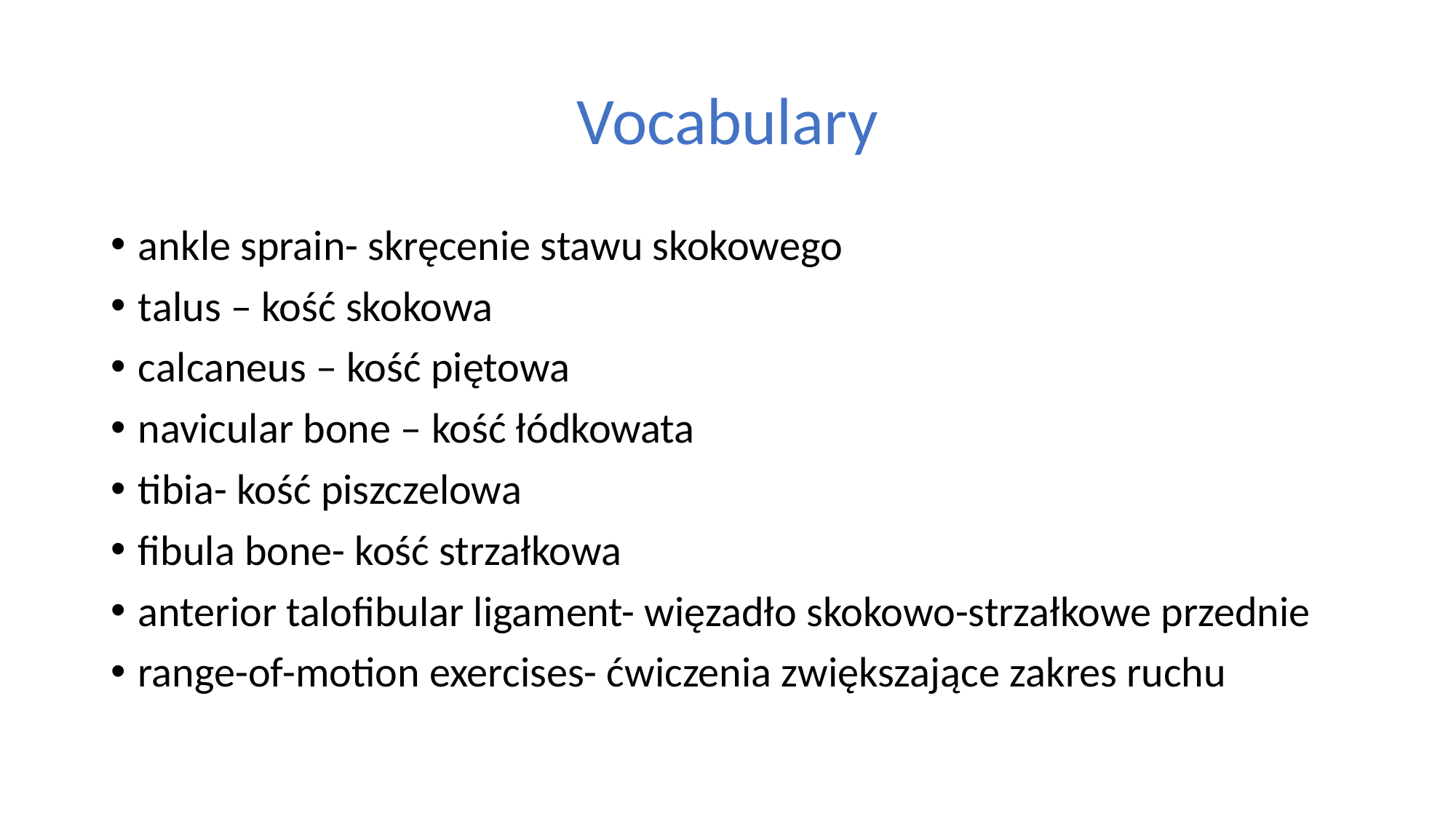

# Vocabulary
ankle sprain- skręcenie stawu skokowego
talus – kość skokowa
calcaneus – kość piętowa
navicular bone – kość łódkowata
tibia- kość piszczelowa
fibula bone- kość strzałkowa
anterior talofibular ligament- więzadło skokowo-strzałkowe przednie
range-of-motion exercises- ćwiczenia zwiększające zakres ruchu